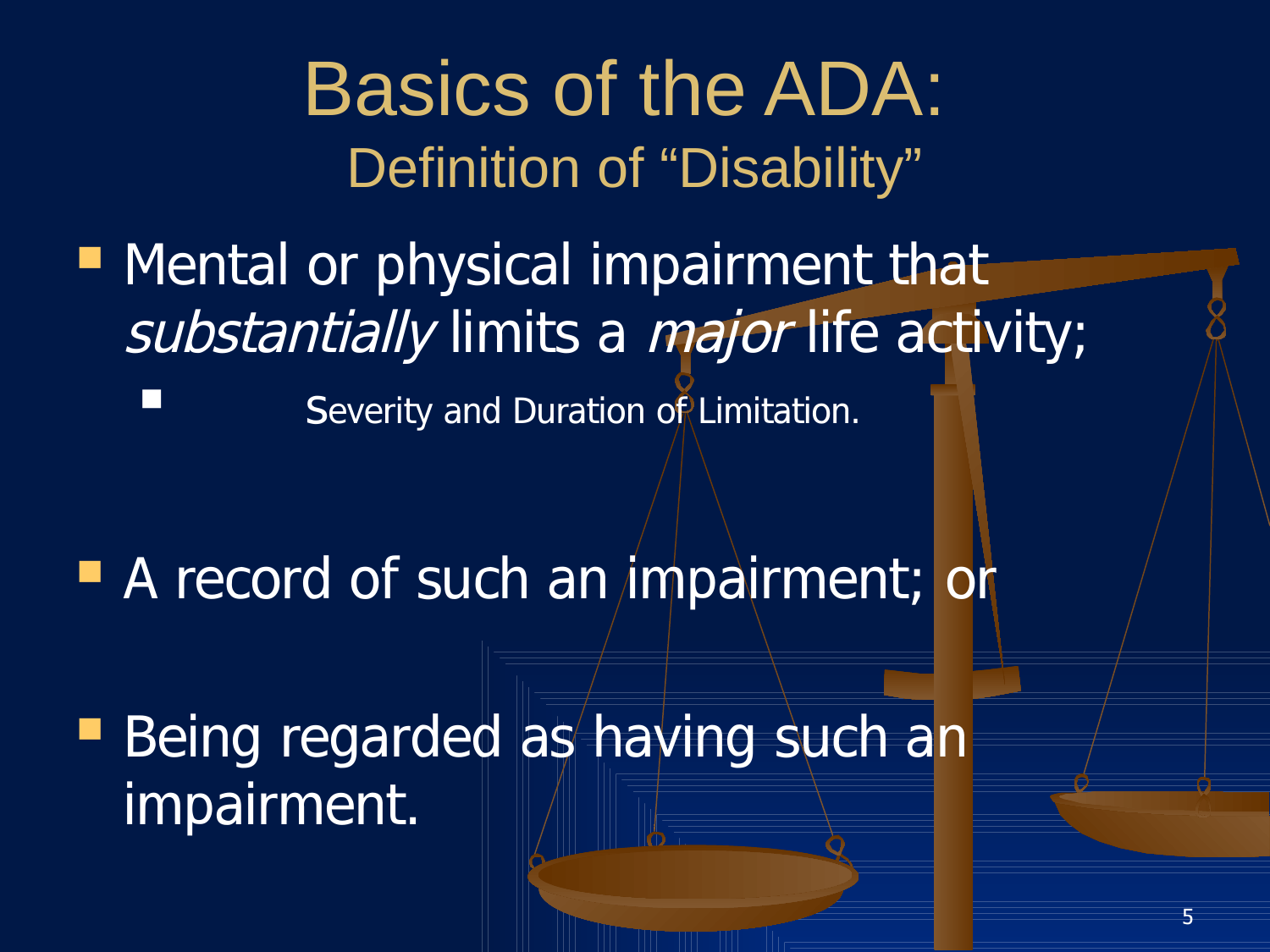

# Basics of the ADA: Definition of “Disability”
Mental or physical impairment that substantially limits a major life activity;
	severity and Duration of Limitation.

A record of such an impairment; or

Being regarded as having such an impairment.
5